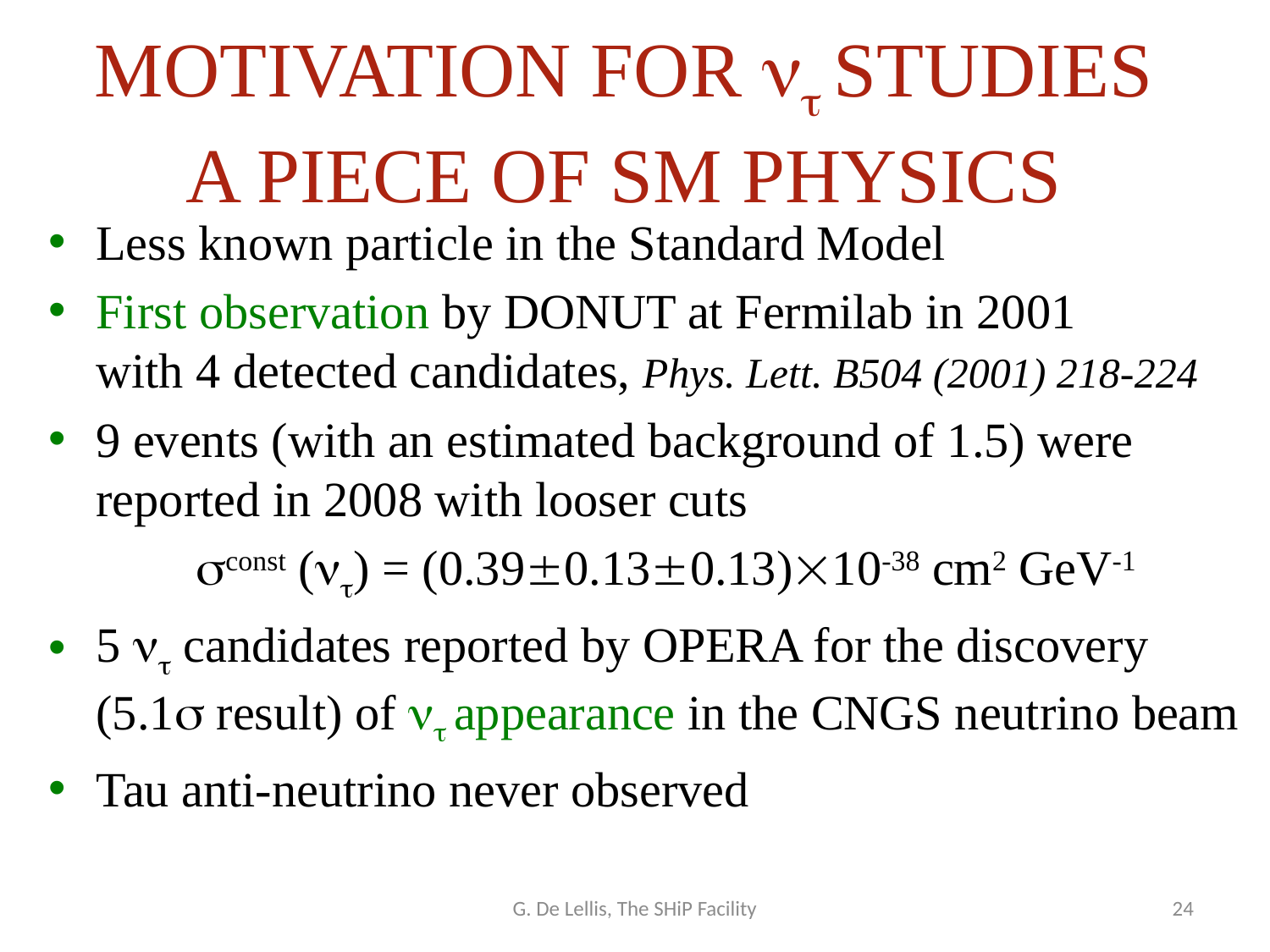

Motivation For ντ Studies
A Piece of SM Physics
Less known particle in the Standard Model
First observation by DONUT at Fermilab in 2001               with 4 detected candidates, Phys. Lett. B504 (2001) 218-224
9 events (with an estimated background of 1.5) were reported in 2008 with looser cuts
            σconst (ντ) = (0.39±0.13±0.13)×10-38 cm2 GeV-1
5 ντ candidates reported by OPERA for the discovery (5.1σ result) of ντ appearance in the CNGS neutrino beam
Tau anti-neutrino never observed
G. De Lellis, The SHiP Facility
24